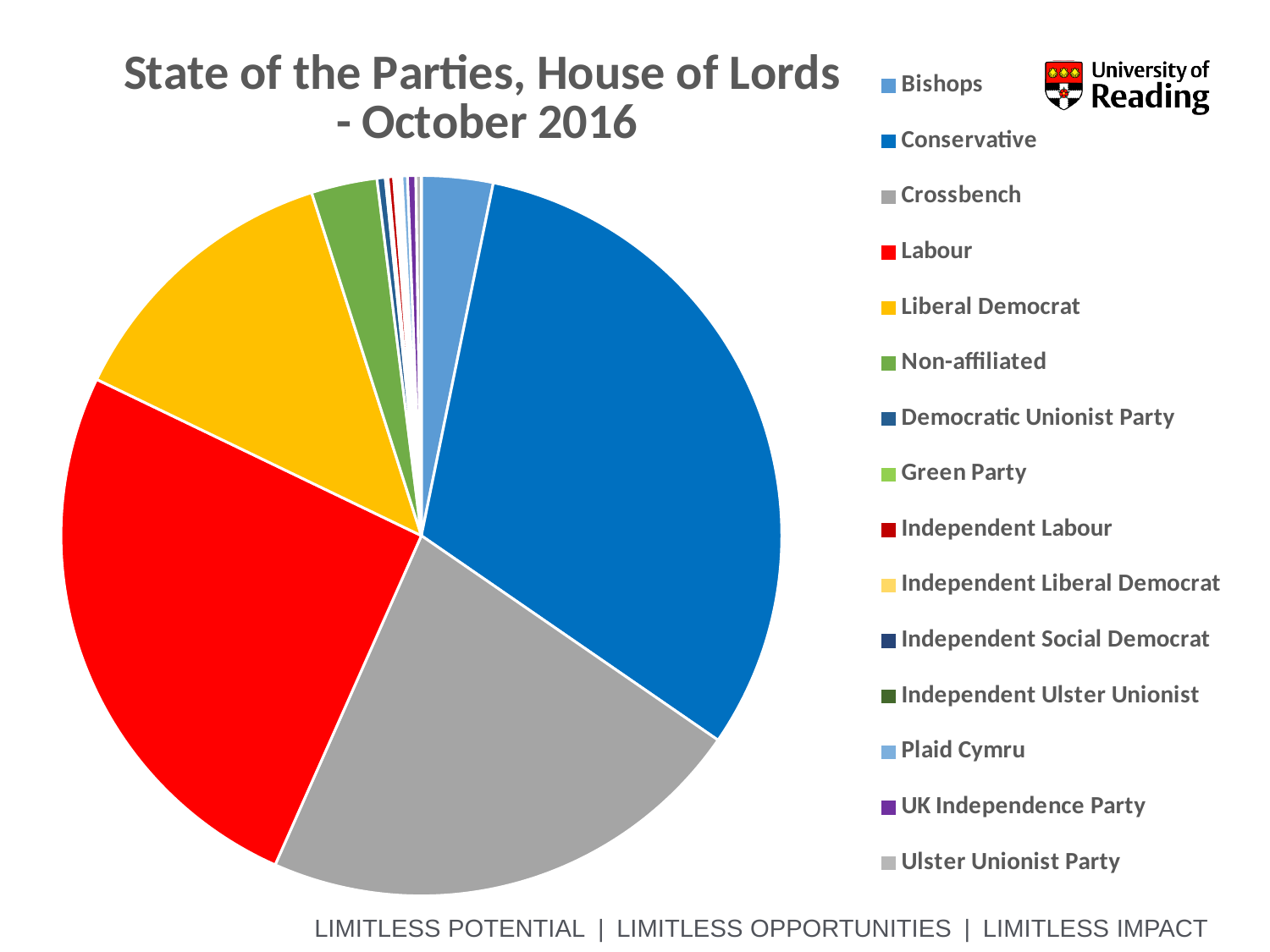

### Chart: State of the parties, House of Lords - September 2015

| Category |
|---|

### Chart: State of the Parties, House of Lords
- October 2016

| Category |  |
|---|---|
| Bishops | 26.0 |
| Conservative | 255.0 |
| Crossbench | 179.0 |
| Labour | 207.0 |
| Liberal Democrat | 105.0 |
| Non-affiliated | 24.0 |
| Democratic Unionist Party | 3.0 |
| Green Party | 1.0 |
| Independent Labour | 2.0 |
| Independent Liberal Democrat | 1.0 |
| Independent Social Democrat | 1.0 |
| Independent Ulster Unionist | 1.0 |
| Plaid Cymru | 2.0 |
| UK Independence Party | 3.0 |
| Ulster Unionist Party | 2.0 |